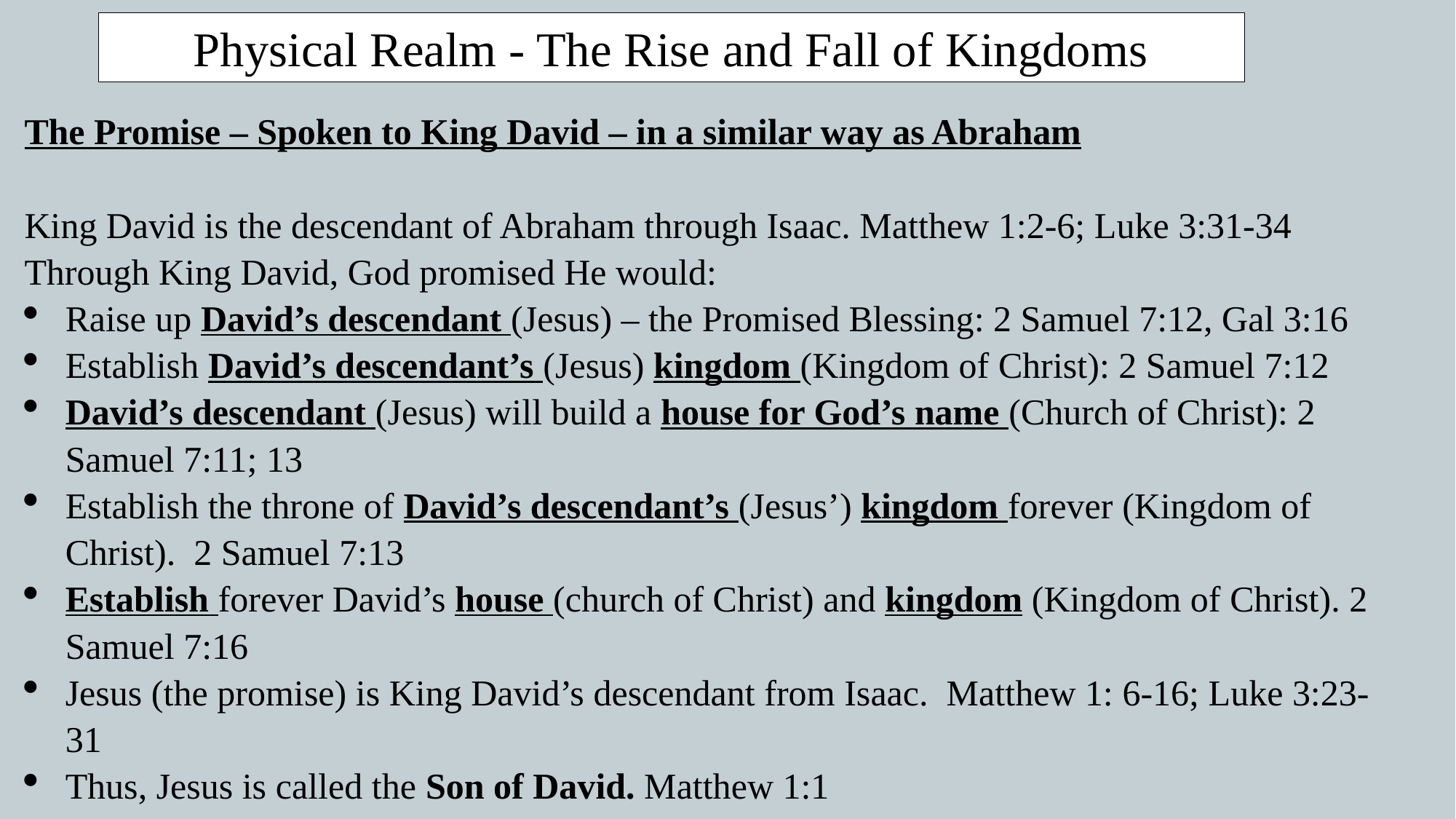

Physical Realm - The Rise and Fall of Kingdoms
The Promise – Spoken to King David – in a similar way as Abraham

King David is the descendant of Abraham through Isaac. Matthew 1:2-6; Luke 3:31-34
Through King David, God promised He would:
Raise up David’s descendant (Jesus) – the Promised Blessing: 2 Samuel 7:12, Gal 3:16
Establish David’s descendant’s (Jesus) kingdom (Kingdom of Christ): 2 Samuel 7:12
David’s descendant (Jesus) will build a house for God’s name (Church of Christ): 2 Samuel 7:11; 13
Establish the throne of David’s descendant’s (Jesus’) kingdom forever (Kingdom of Christ).  2 Samuel 7:13
Establish forever David’s house (church of Christ) and kingdom (Kingdom of Christ). 2 Samuel 7:16
Jesus (the promise) is King David’s descendant from Isaac.  Matthew 1: 6-16; Luke 3:23-31
Thus, Jesus is called the Son of David. Matthew 1:1